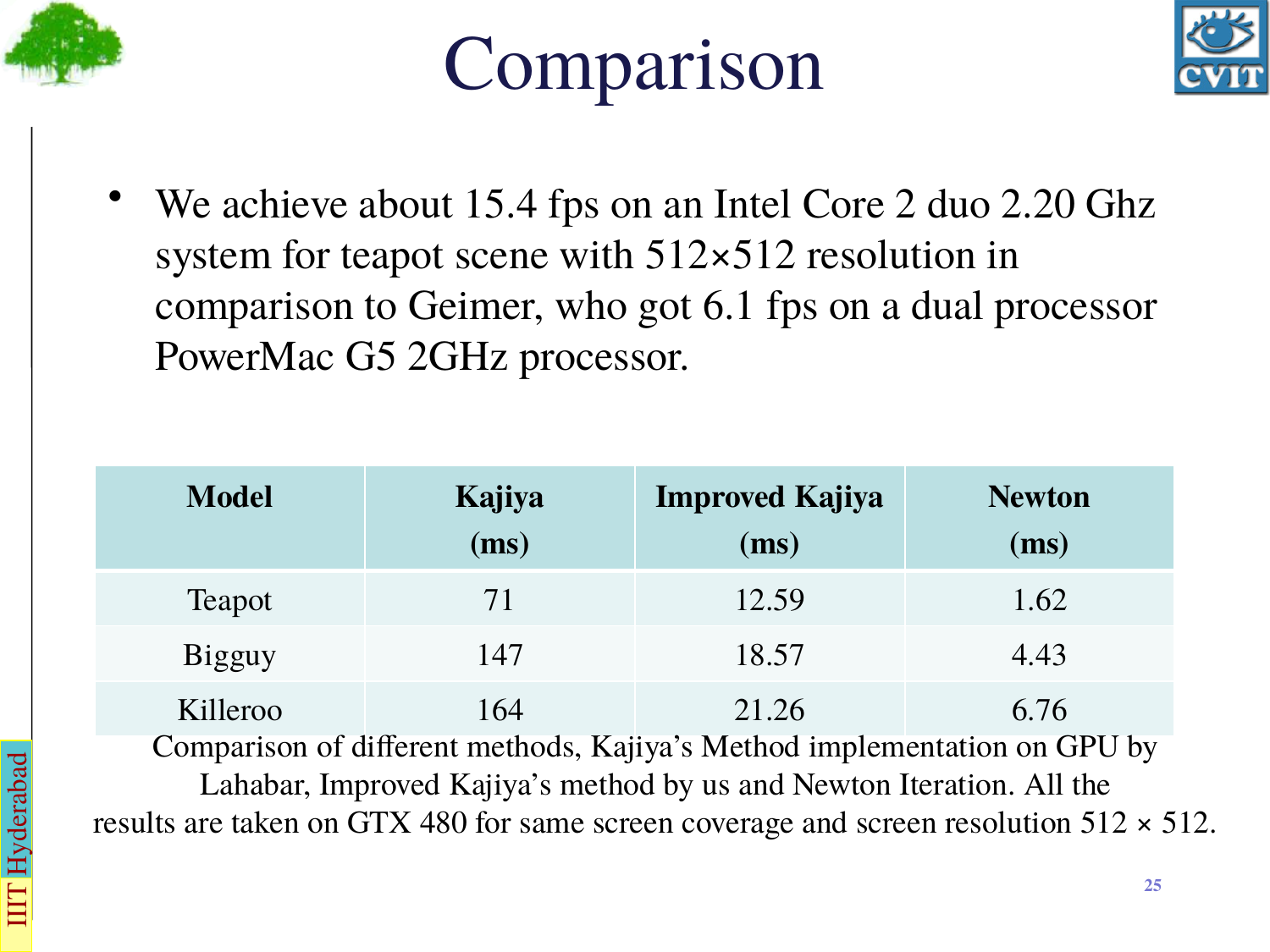

# Comparison
We achieve about 15.4 fps on an Intel Core 2 duo 2.20 Ghz system for teapot scene with 512×512 resolution in comparison to Geimer, who got 6.1 fps on a dual processor PowerMac G5 2GHz processor.
| Model | Kajiya (ms) | Improved Kajiya (ms) | Newton (ms) |
| --- | --- | --- | --- |
| Teapot | 71 | 12.59 | 1.62 |
| Bigguy | 147 | 18.57 | 4.43 |
| Killeroo | 164 | 21.26 | 6.76 |
Comparison of different methods, Kajiya’s Method implementation on GPU by
Lahabar, Improved Kajiya’s method by us and Newton Iteration. All the
results are taken on GTX 480 for same screen coverage and screen resolution 512 × 512.
25